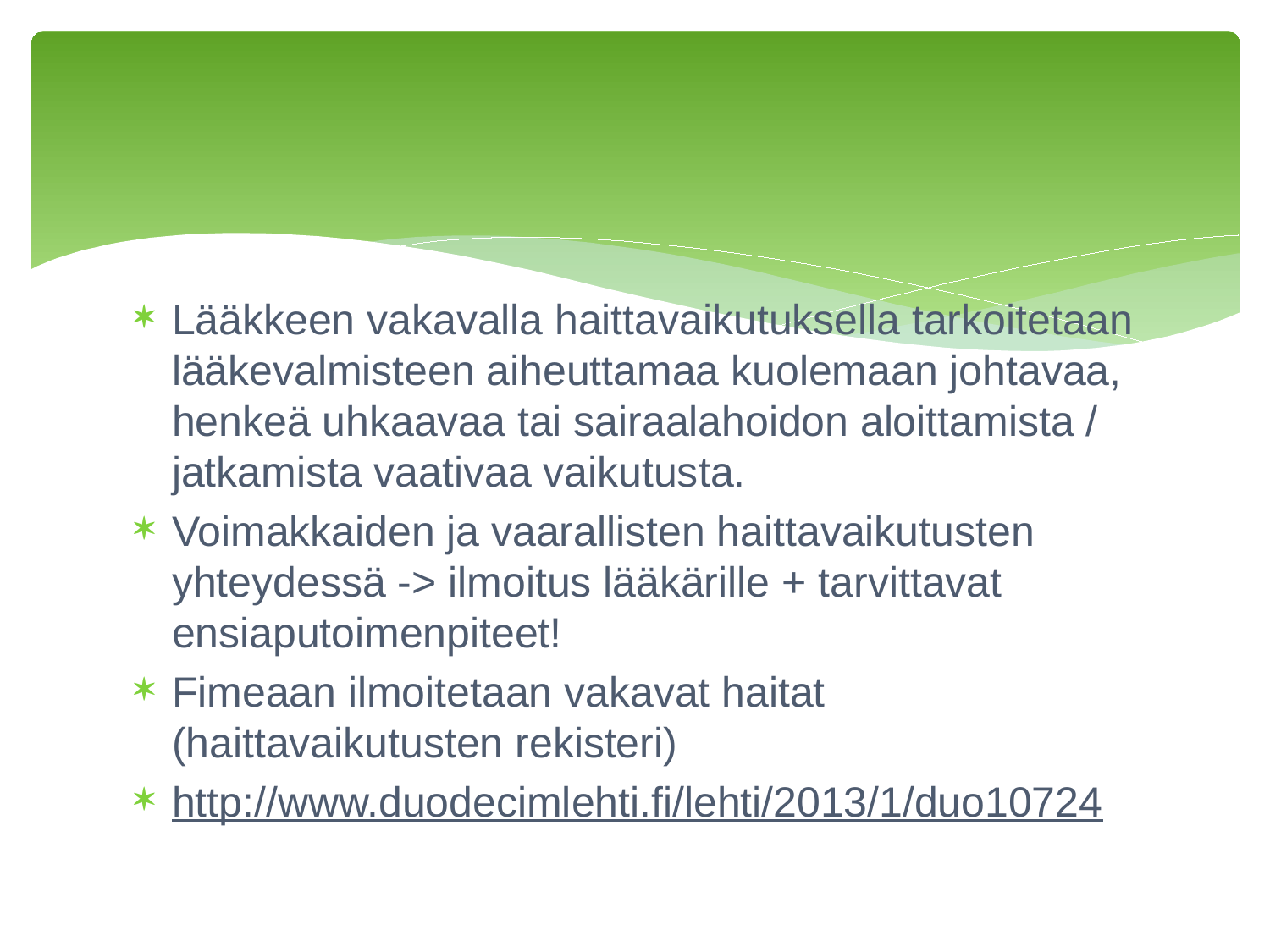

Lääkkeen vakavalla haittavaikutuksella tarkoitetaan lääkevalmisteen aiheuttamaa kuolemaan johtavaa, henkeä uhkaavaa tai sairaalahoidon aloittamista / jatkamista vaativaa vaikutusta.
Voimakkaiden ja vaarallisten haittavaikutusten yhteydessä -> ilmoitus lääkärille + tarvittavat ensiaputoimenpiteet!
Fimeaan ilmoitetaan vakavat haitat (haittavaikutusten rekisteri)
http://www.duodecimlehti.fi/lehti/2013/1/duo10724